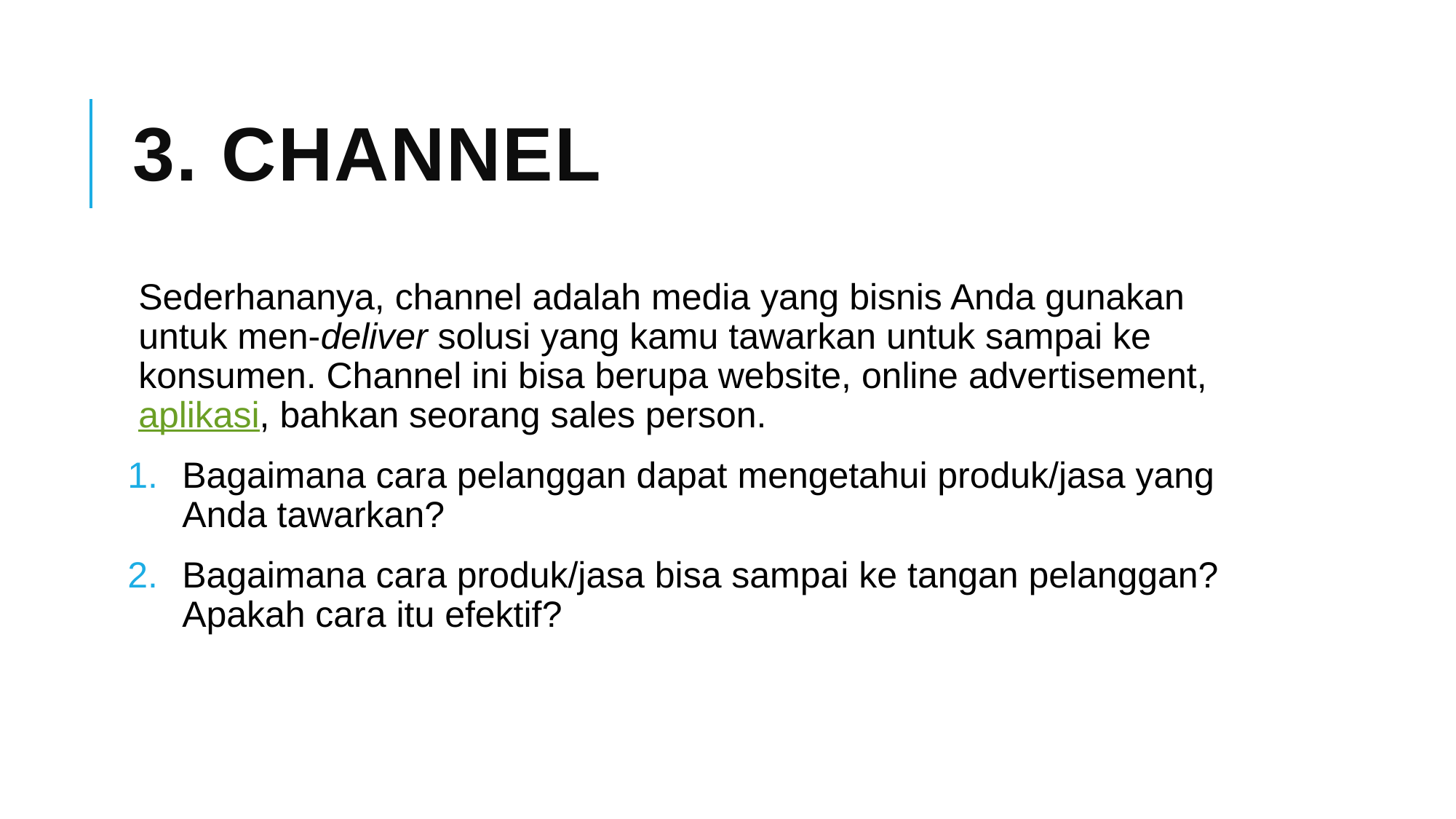

# 3. Channel
Sederhananya, channel adalah media yang bisnis Anda gunakan untuk men-deliver solusi yang kamu tawarkan untuk sampai ke konsumen. Channel ini bisa berupa website, online advertisement, aplikasi, bahkan seorang sales person.
Bagaimana cara pelanggan dapat mengetahui produk/jasa yang Anda tawarkan?
Bagaimana cara produk/jasa bisa sampai ke tangan pelanggan? Apakah cara itu efektif?